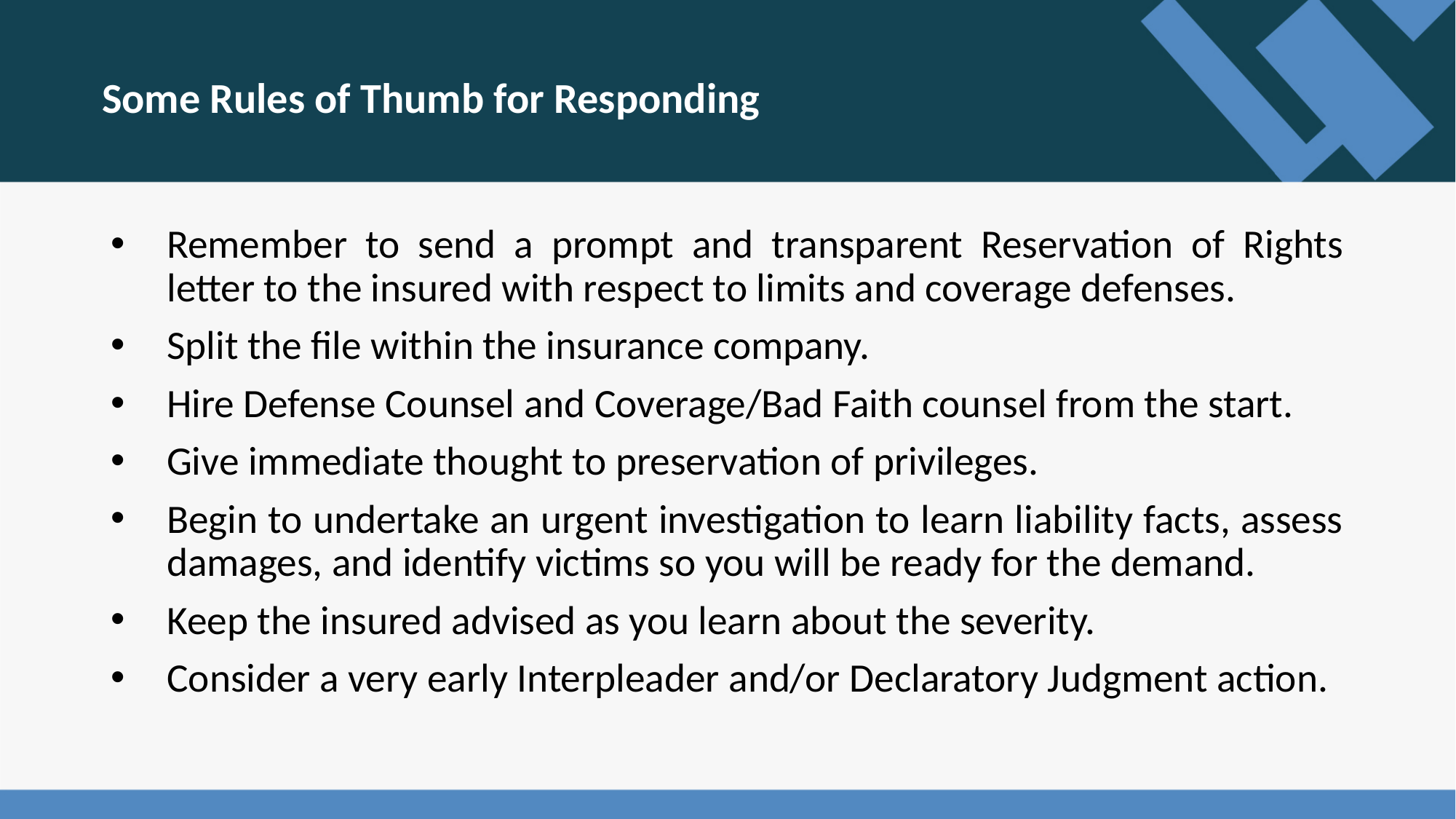

Some Rules of Thumb for Responding
Remember to send a prompt and transparent Reservation of Rights letter to the insured with respect to limits and coverage defenses.
Split the file within the insurance company.
Hire Defense Counsel and Coverage/Bad Faith counsel from the start.
Give immediate thought to preservation of privileges.
Begin to undertake an urgent investigation to learn liability facts, assess damages, and identify victims so you will be ready for the demand.
Keep the insured advised as you learn about the severity.
Consider a very early Interpleader and/or Declaratory Judgment action.